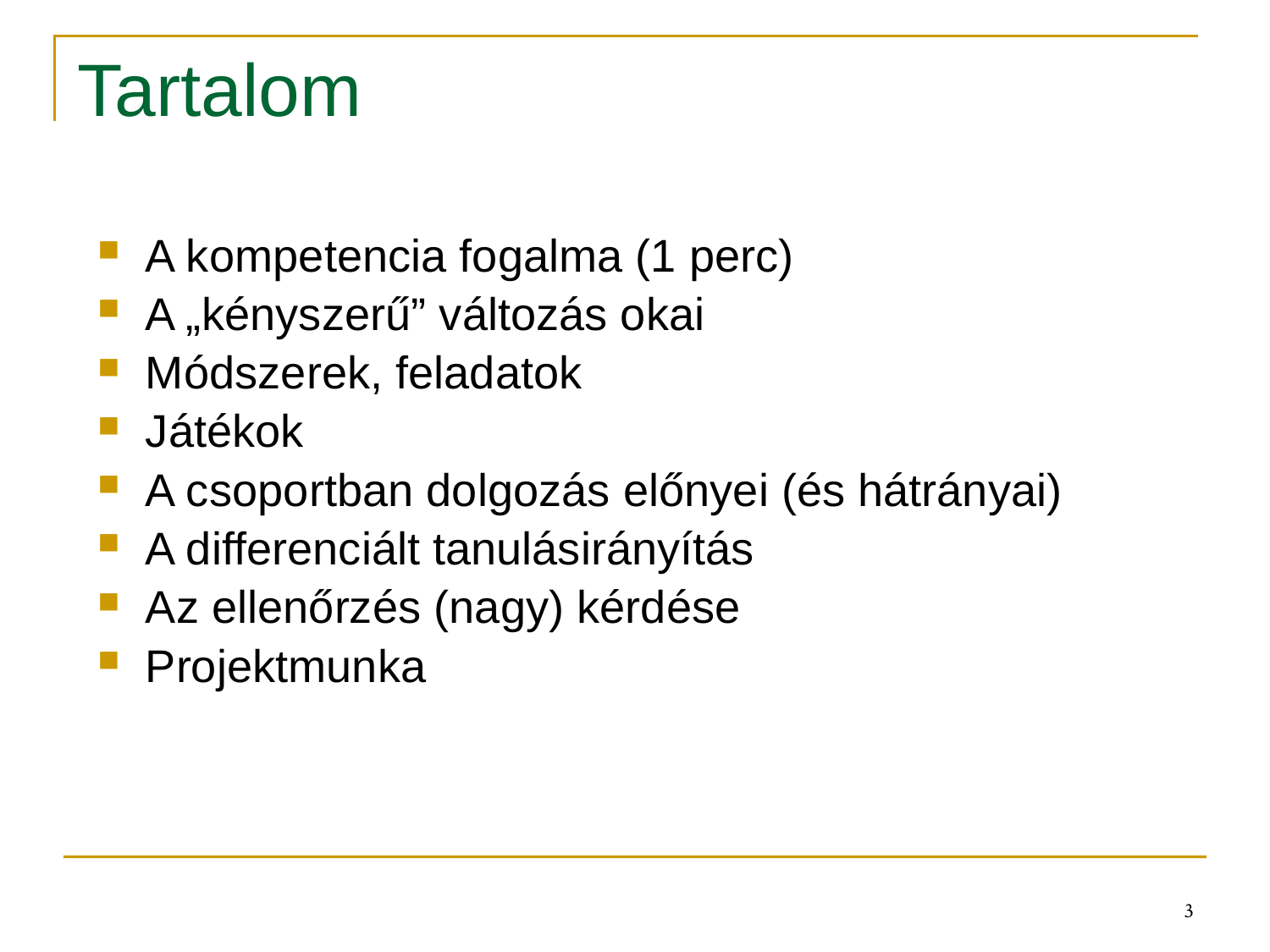

# Tartalom
A kompetencia fogalma (1 perc)
A „kényszerű” változás okai
Módszerek, feladatok
Játékok
A csoportban dolgozás előnyei (és hátrányai)
A differenciált tanulásirányítás
Az ellenőrzés (nagy) kérdése
Projektmunka

3